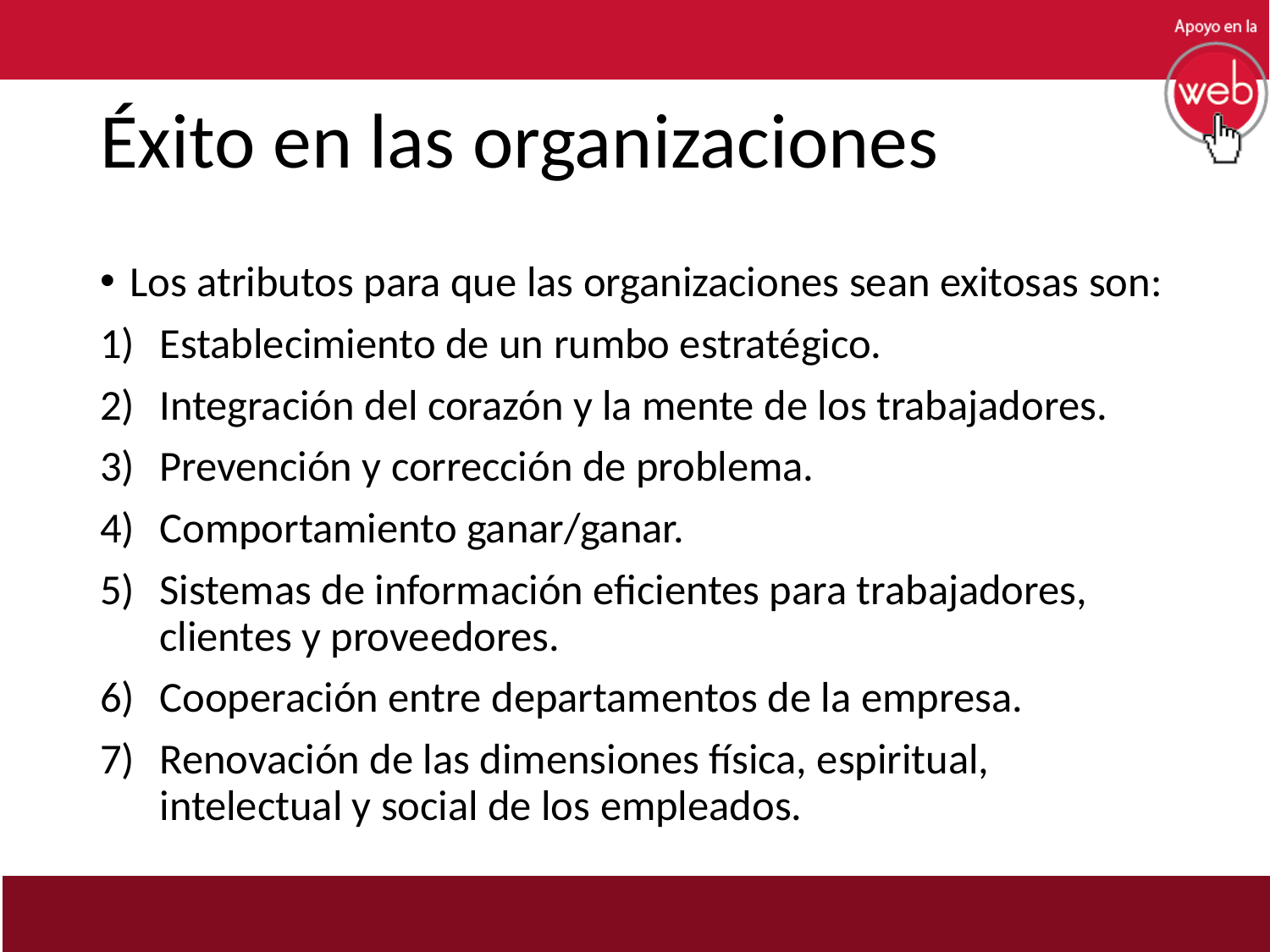

# Éxito en las organizaciones
Los atributos para que las organizaciones sean exitosas son:
Establecimiento de un rumbo estratégico.
Integración del corazón y la mente de los trabajadores.
Prevención y corrección de problema.
Comportamiento ganar/ganar.
Sistemas de información eficientes para trabajadores, clientes y proveedores.
Cooperación entre departamentos de la empresa.
Renovación de las dimensiones física, espiritual, intelectual y social de los empleados.